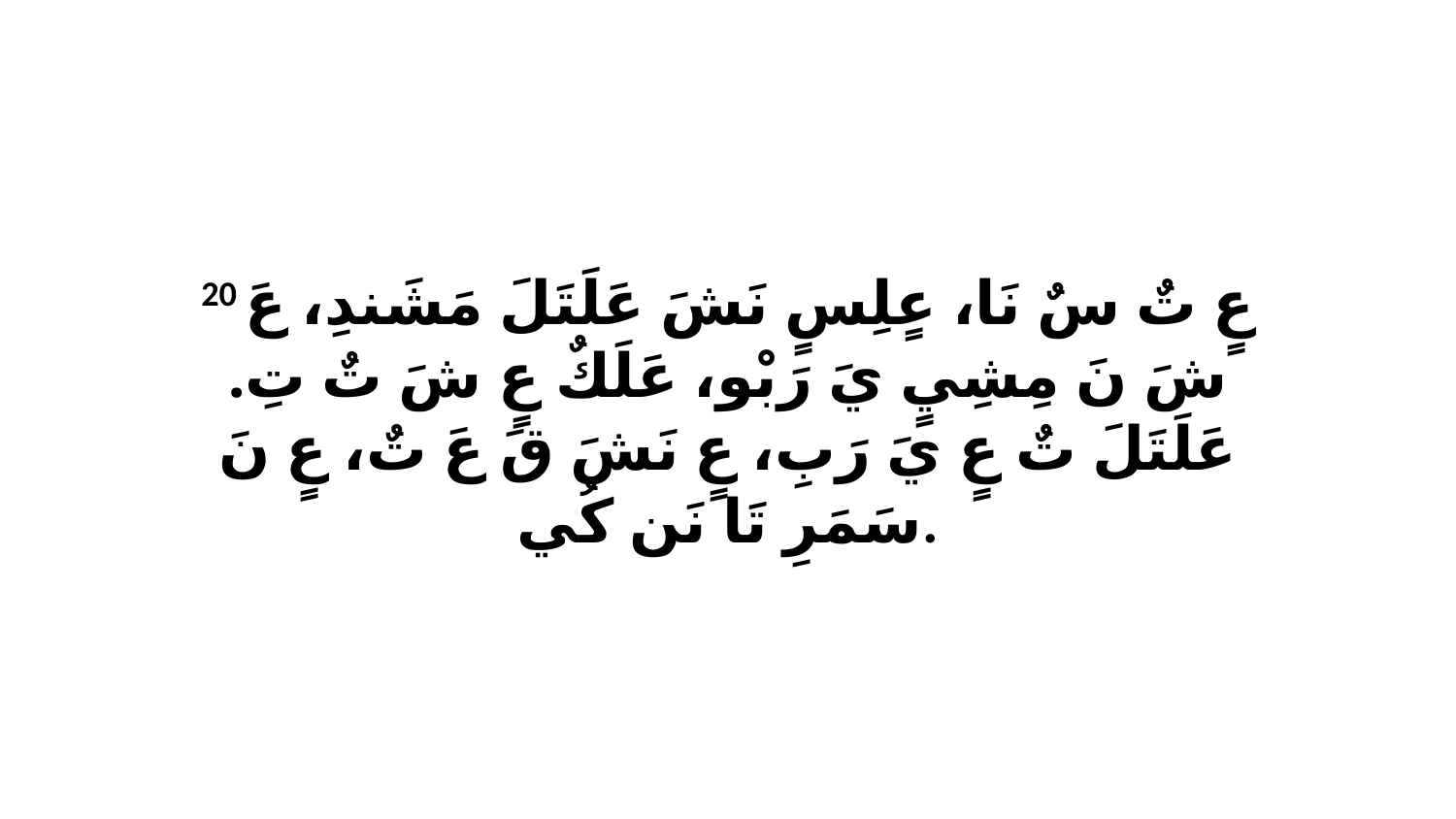

20 عٍ تٌ سٌ نَا، عٍلِسٍ نَشَ عَلَتَلَ مَشَندِ، عَ شَ نَ مِشِيٍ يَ رَبْو، عَلَكٌ عٍ شَ تٌ تِ. عَلَتَلَ تٌ عٍ يَ رَبِ، عٍ نَشَ قَ عَ تٌ، عٍ نَ سَمَرِ تَا نَن كُي.